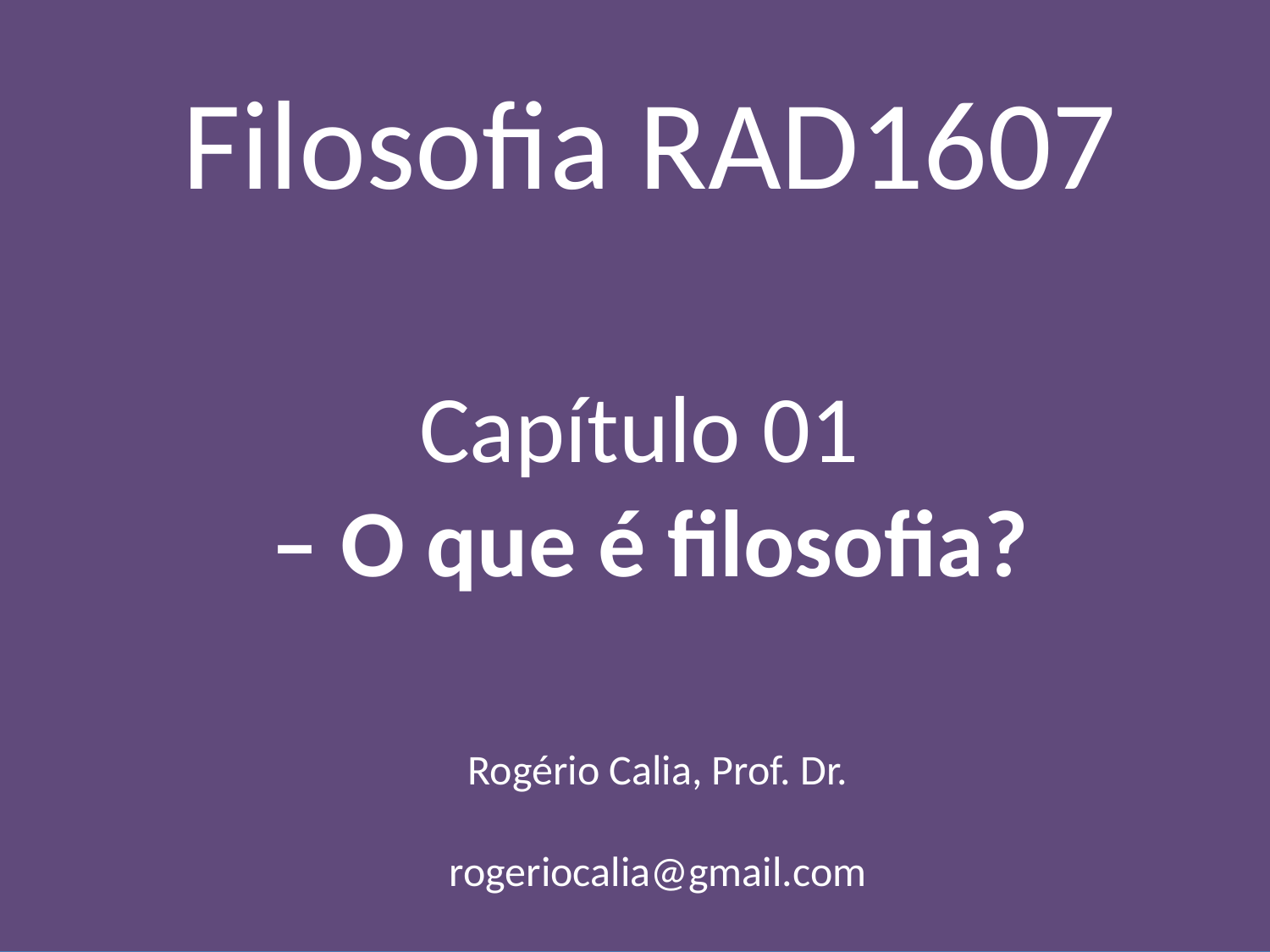

Filosofia RAD1607

Capítulo 01
– O que é filosofia?

Rogério Calia, Prof. Dr.

rogeriocalia@gmail.com